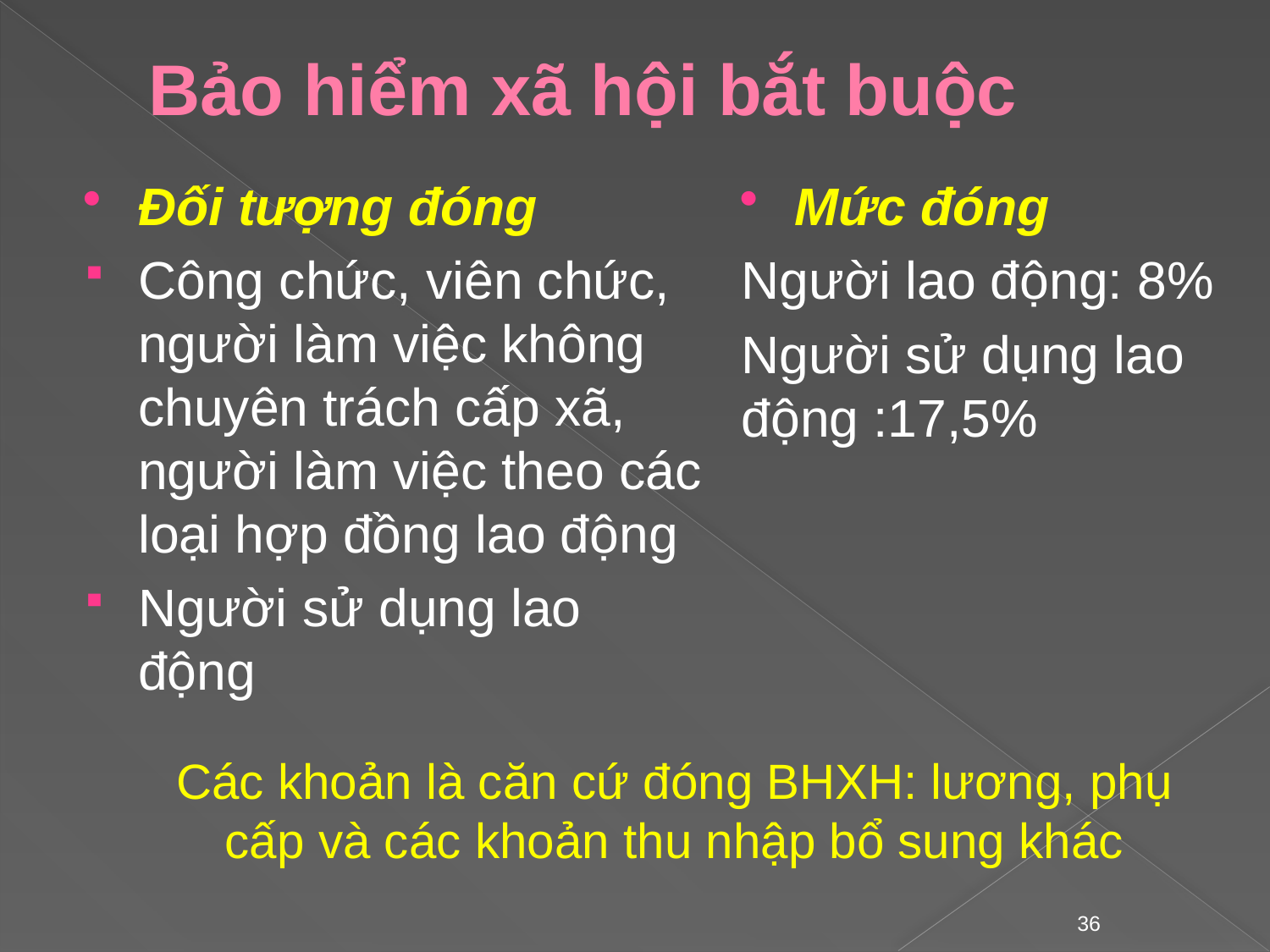

# Bảo hiểm xã hội bắt buộc
Mức đóng
Người lao động: 8%
Người sử dụng lao động :17,5%
Đối tượng đóng
Công chức, viên chức, người làm việc không chuyên trách cấp xã, người làm việc theo các loại hợp đồng lao động
Người sử dụng lao động
Các khoản là căn cứ đóng BHXH: lương, phụ cấp và các khoản thu nhập bổ sung khác
36